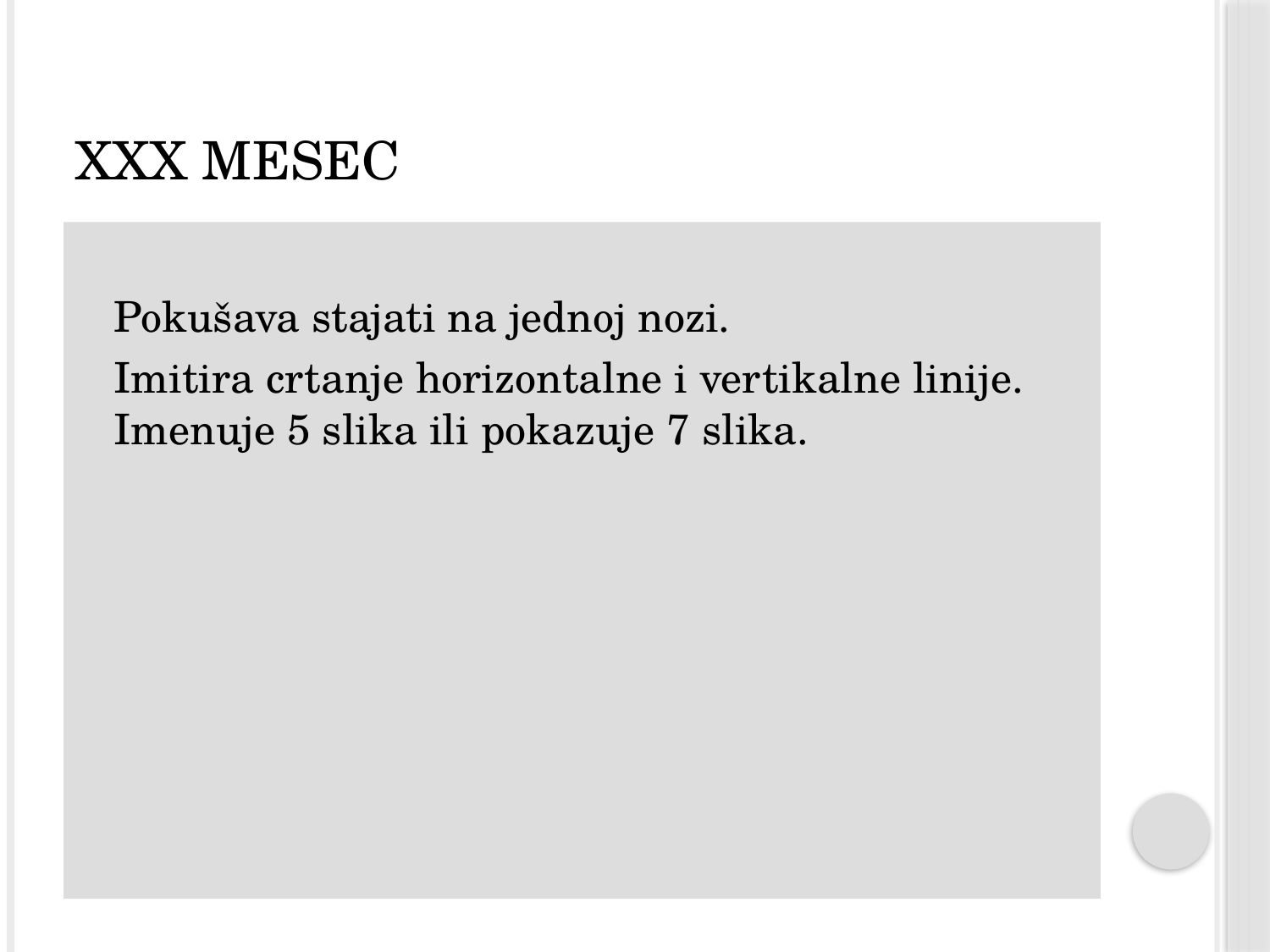

# XXX mesec

Pokušava stajati na jednoj nozi.
Imitira crtanje horizontalne i vertikalne linije. Imenuje 5 slika ili pokazuje 7 slika.